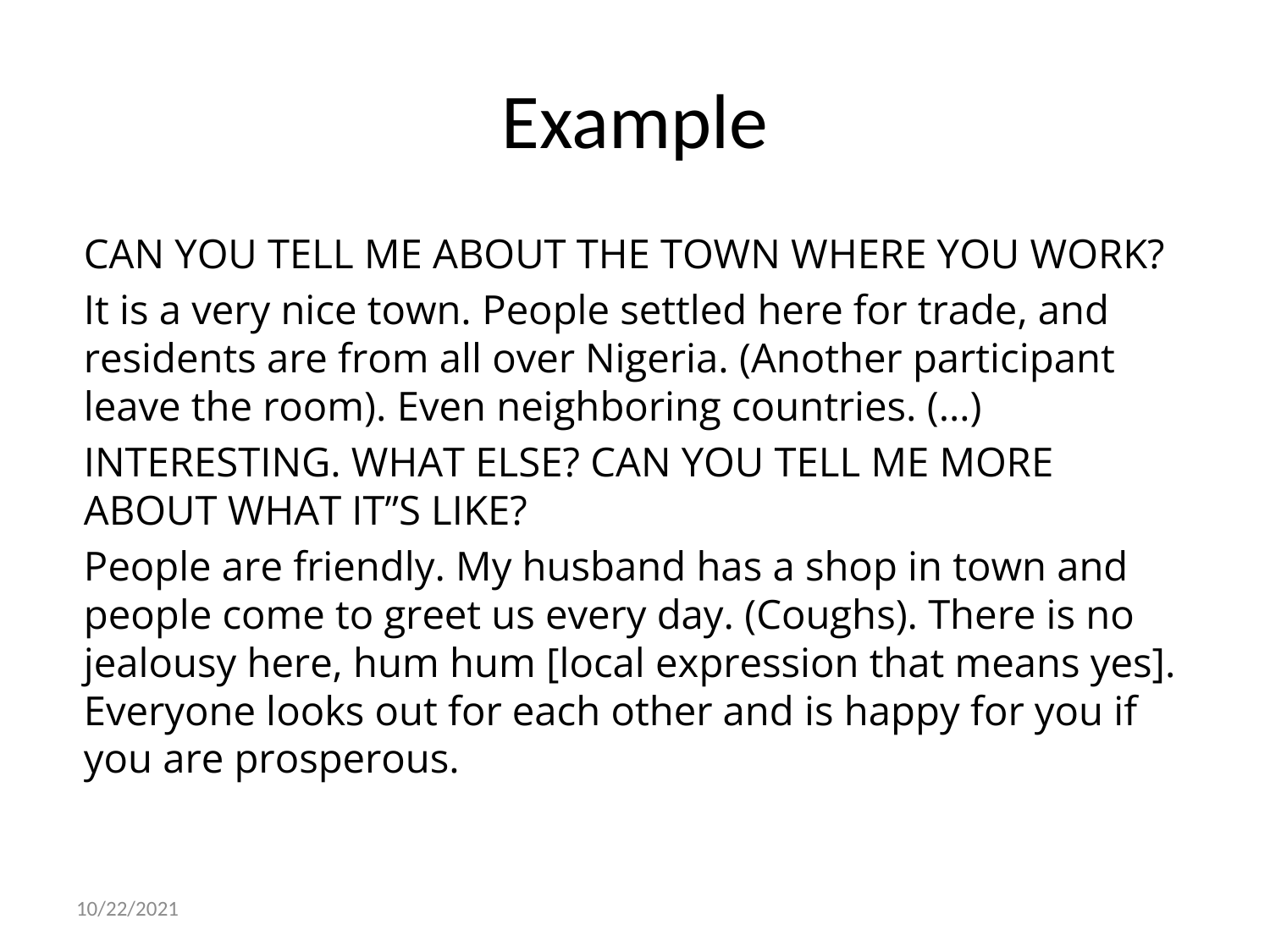

# Example
CAN YOU TELL ME ABOUT THE TOWN WHERE YOU WORK?
It is a very nice town. People settled here for trade, and residents are from all over Nigeria. (Another participant leave the room). Even neighboring countries. (…)
INTERESTING. WHAT ELSE? CAN YOU TELL ME MORE ABOUT WHAT IT”S LIKE?
People are friendly. My husband has a shop in town and people come to greet us every day. (Coughs). There is no jealousy here, hum hum [local expression that means yes]. Everyone looks out for each other and is happy for you if you are prosperous.
10/22/2021